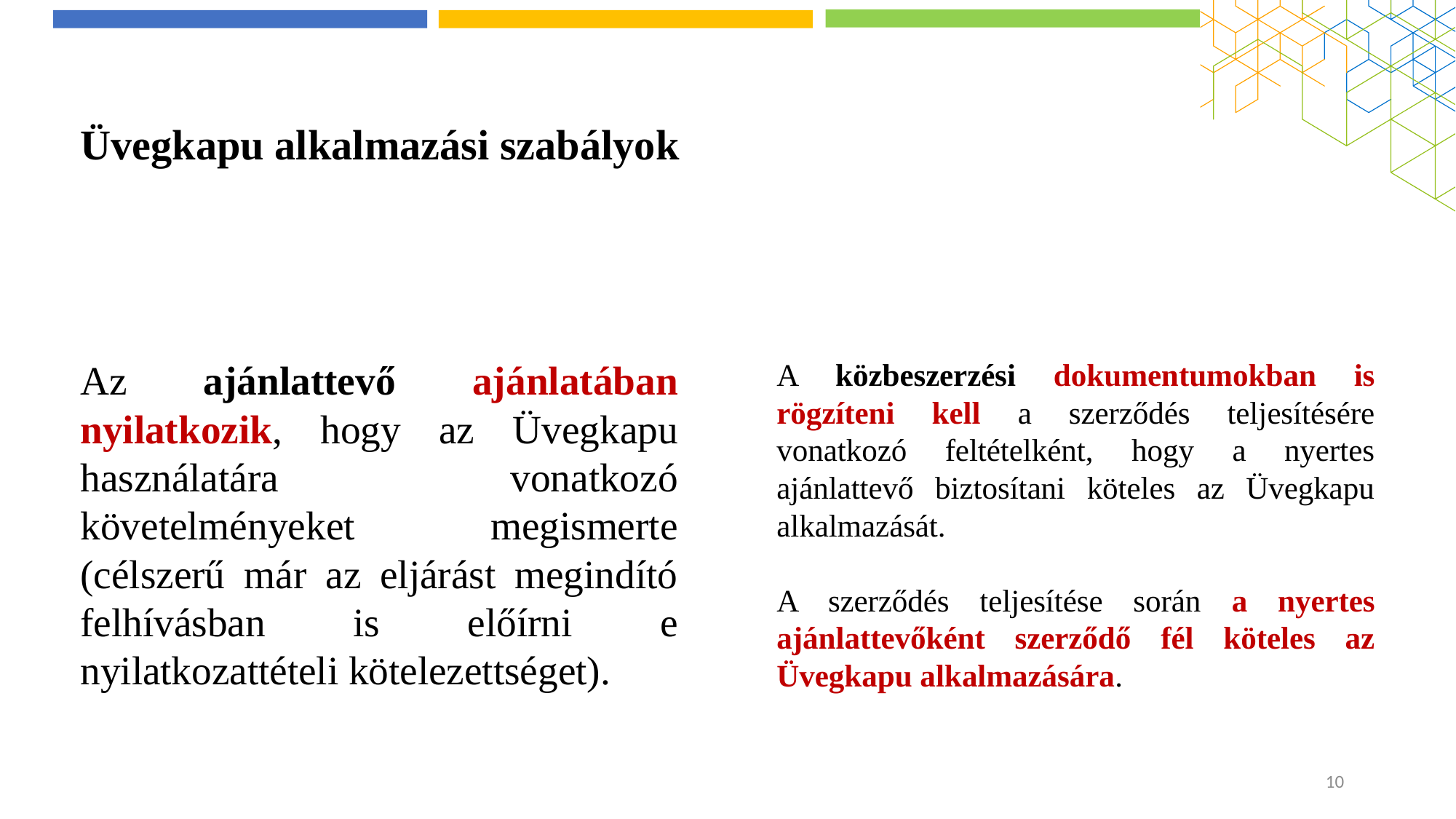

# Üvegkapu alkalmazási szabályok

Az ajánlattevő ajánlatában nyilatkozik, hogy az Üvegkapu használatára vonatkozó követelményeket megismerte (célszerű már az eljárást megindító felhívásban is előírni e nyilatkozattételi kötelezettséget).

A közbeszerzési dokumentumokban is rögzíteni kell a szerződés teljesítésére vonatkozó feltételként, hogy a nyertes ajánlattevő biztosítani köteles az Üvegkapu alkalmazását.

A szerződés teljesítése során a nyertes ajánlattevőként szerződő fél köteles az Üvegkapu alkalmazására.

10